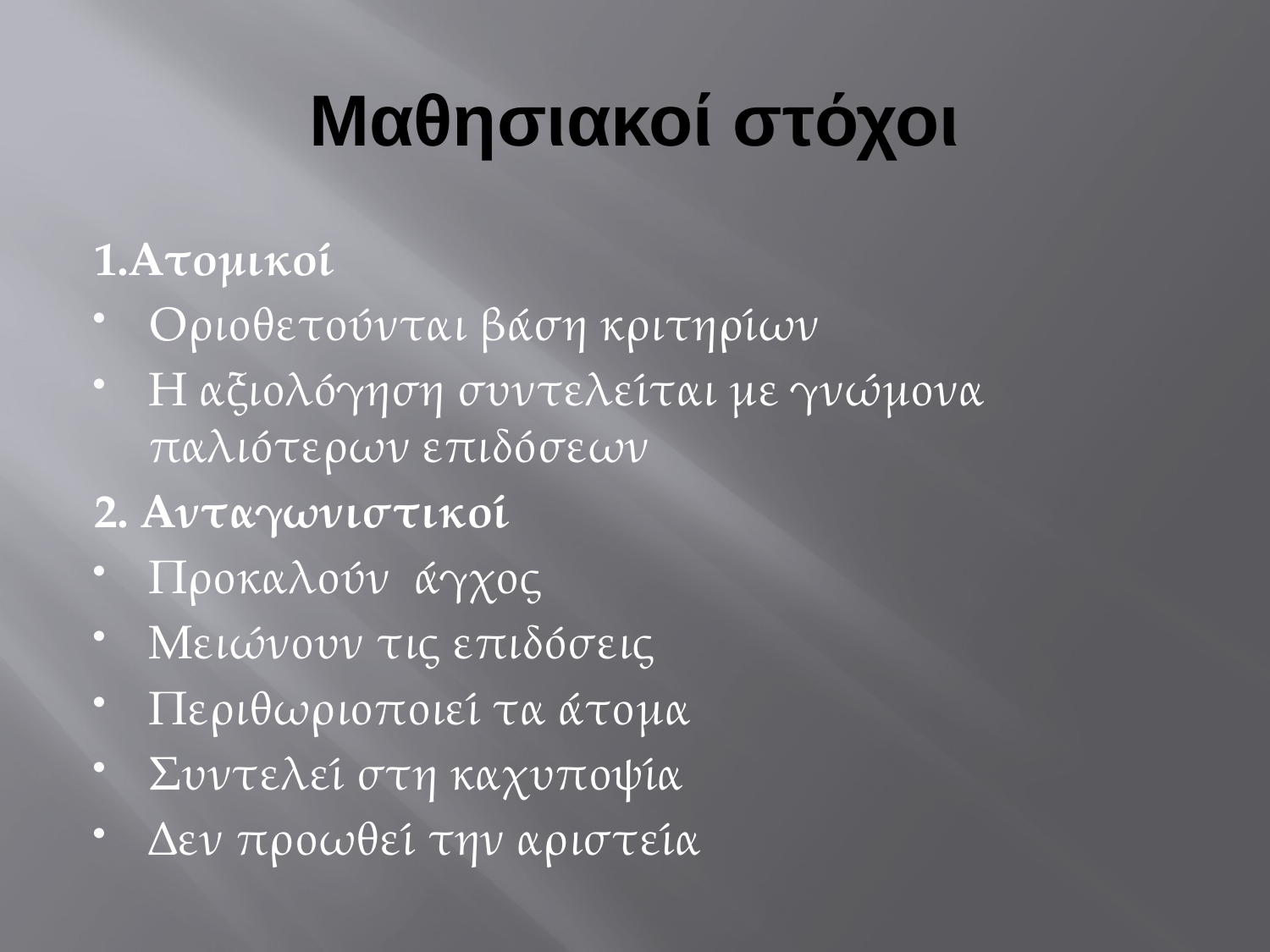

# Μαθησιακοί στόχοι
1.Ατομικοί
Οριοθετούνται βάση κριτηρίων
Η αξιολόγηση συντελείται με γνώμονα παλιότερων επιδόσεων
2. Ανταγωνιστικοί
Προκαλούν  άγχος
Μειώνουν τις επιδόσεις
Περιθωριοποιεί τα άτομα
Συντελεί στη καχυποψία
Δεν προωθεί την αριστεία